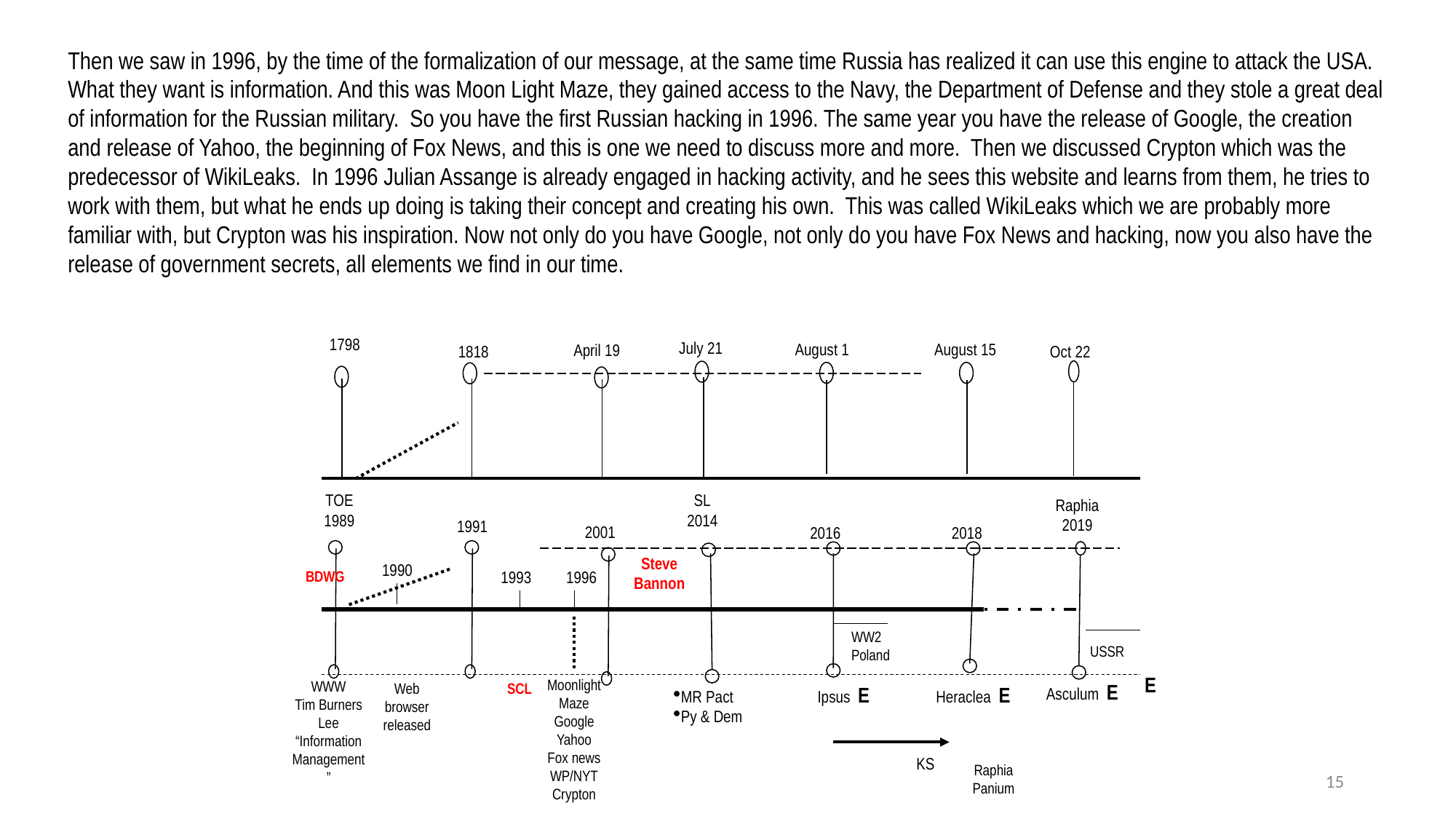

Then we saw in 1996, by the time of the formalization of our message, at the same time Russia has realized it can use this engine to attack the USA.  What they want is information. And this was Moon Light Maze, they gained access to the Navy, the Department of Defense and they stole a great deal of information for the Russian military.  So you have the first Russian hacking in 1996. The same year you have the release of Google, the creation and release of Yahoo, the beginning of Fox News, and this is one we need to discuss more and more.  Then we discussed Crypton which was the predecessor of WikiLeaks.  In 1996 Julian Assange is already engaged in hacking activity, and he sees this website and learns from them, he tries to work with them, but what he ends up doing is taking their concept and creating his own.  This was called WikiLeaks which we are probably more familiar with, but Crypton was his inspiration. Now not only do you have Google, not only do you have Fox News and hacking, now you also have the release of government secrets, all elements we find in our time.
1798

July 21
August 1
August 15
April 19
Oct 22
1818

TOE
1989
SL
2014
Raphia
2019
1991
2001
2016
2018

Steve
Bannon

1990
BDWG
1993
1996

WW2
Poland

USSR

E

Moonlight Maze
Google
Yahoo
Fox news
WP/NYT
Crypton

WWW
Tim Burners Lee
“Information Management”

Web browser released
SCL
Asculum  E

Ipsus  E

Heraclea  E
MR Pact
Py & Dem

KS
Raphia
Panium
15